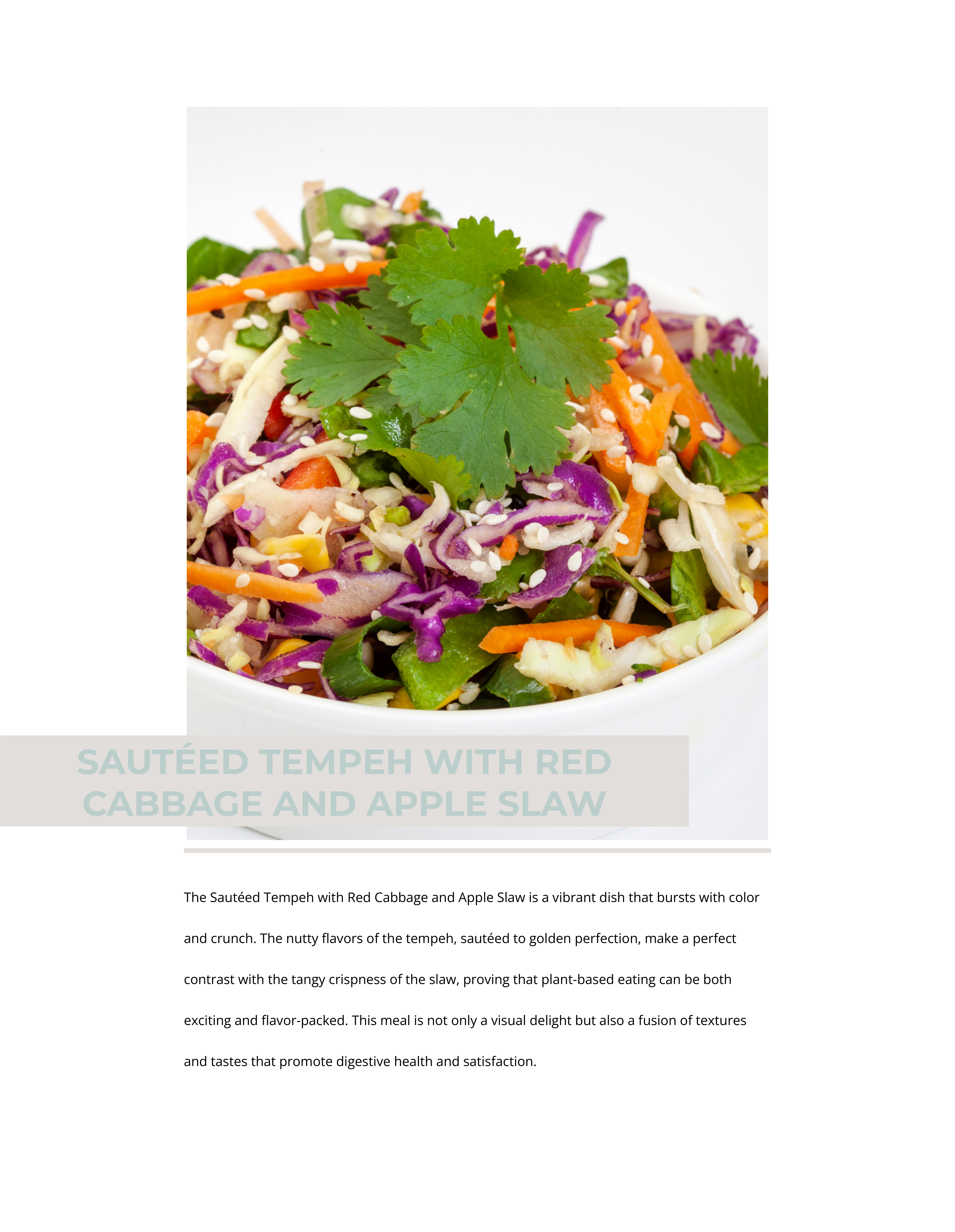

SAUTÉED TEMPEH WITH RED CABBAGE AND APPLE SLAW

The Sautéed Tempeh with Red Cabbage and Apple Slaw is a vibrant dish that bursts with color and crunch. The nutty flavors of the tempeh, sautéed to golden perfection, make a perfect contrast with the tangy crispness of the slaw, proving that plant-based eating can be both exciting and flavor-packed. This meal is not only a visual delight but also a fusion of textures and tastes that promote digestive health and satisfaction.